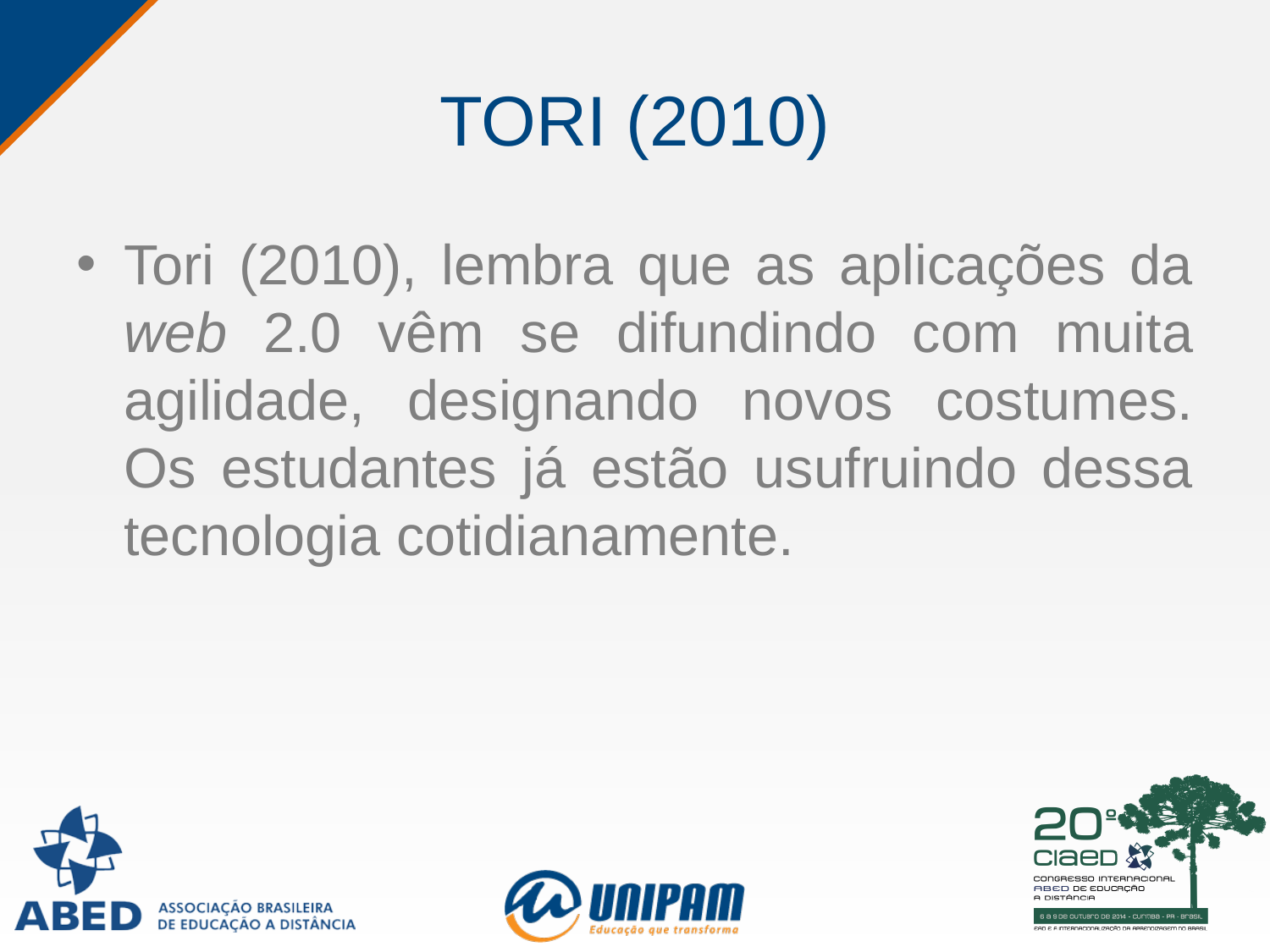

# TORI (2010)
Tori (2010), lembra que as aplicações da web 2.0 vêm se difundindo com muita agilidade, designando novos costumes. Os estudantes já estão usufruindo dessa tecnologia cotidianamente.